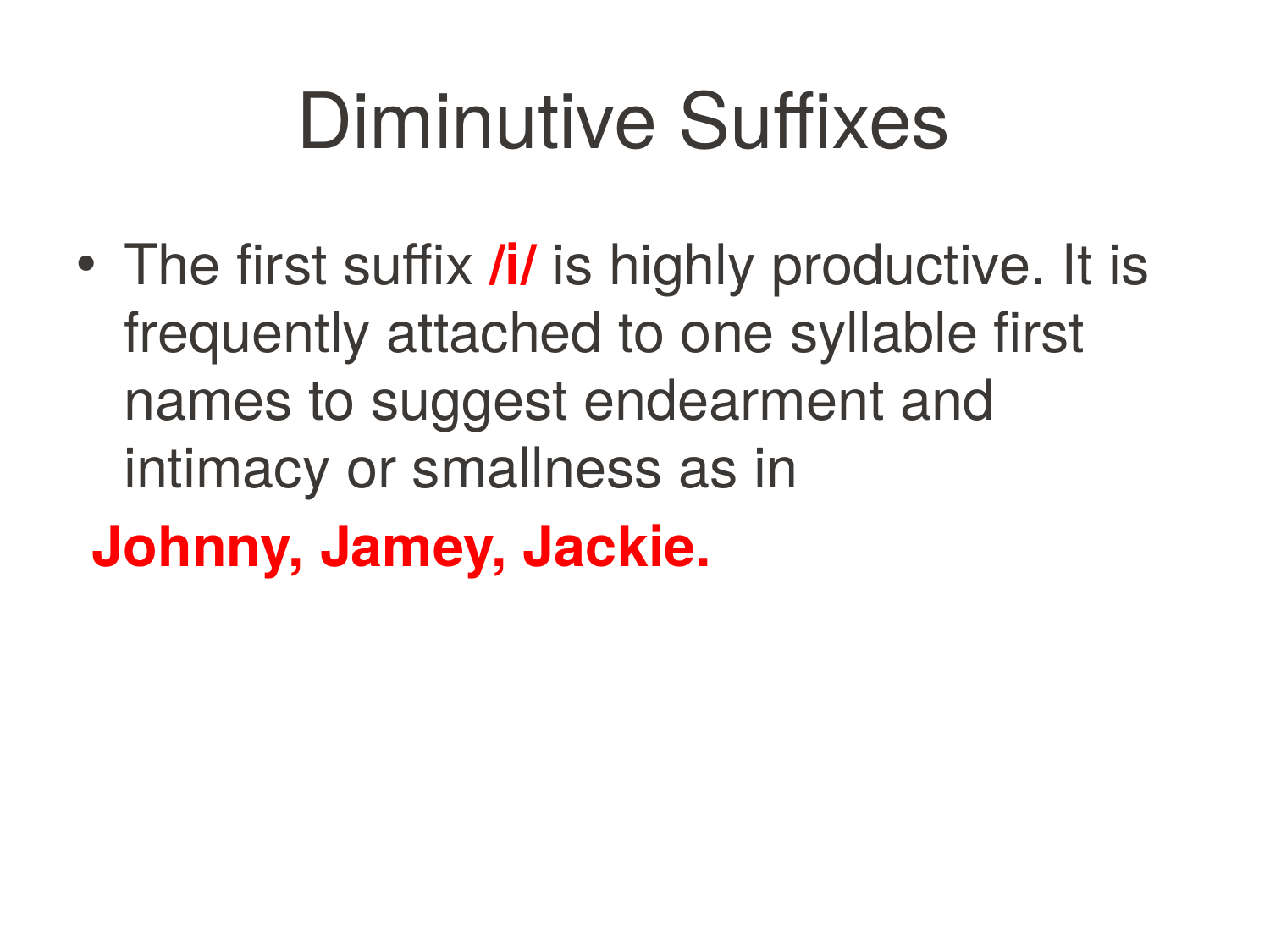

# Diminutive Suffixes
The first suffix /i/ is highly productive. It is frequently attached to one syllable first names to suggest endearment and intimacy or smallness as in
 Johnny, Jamey, Jackie.